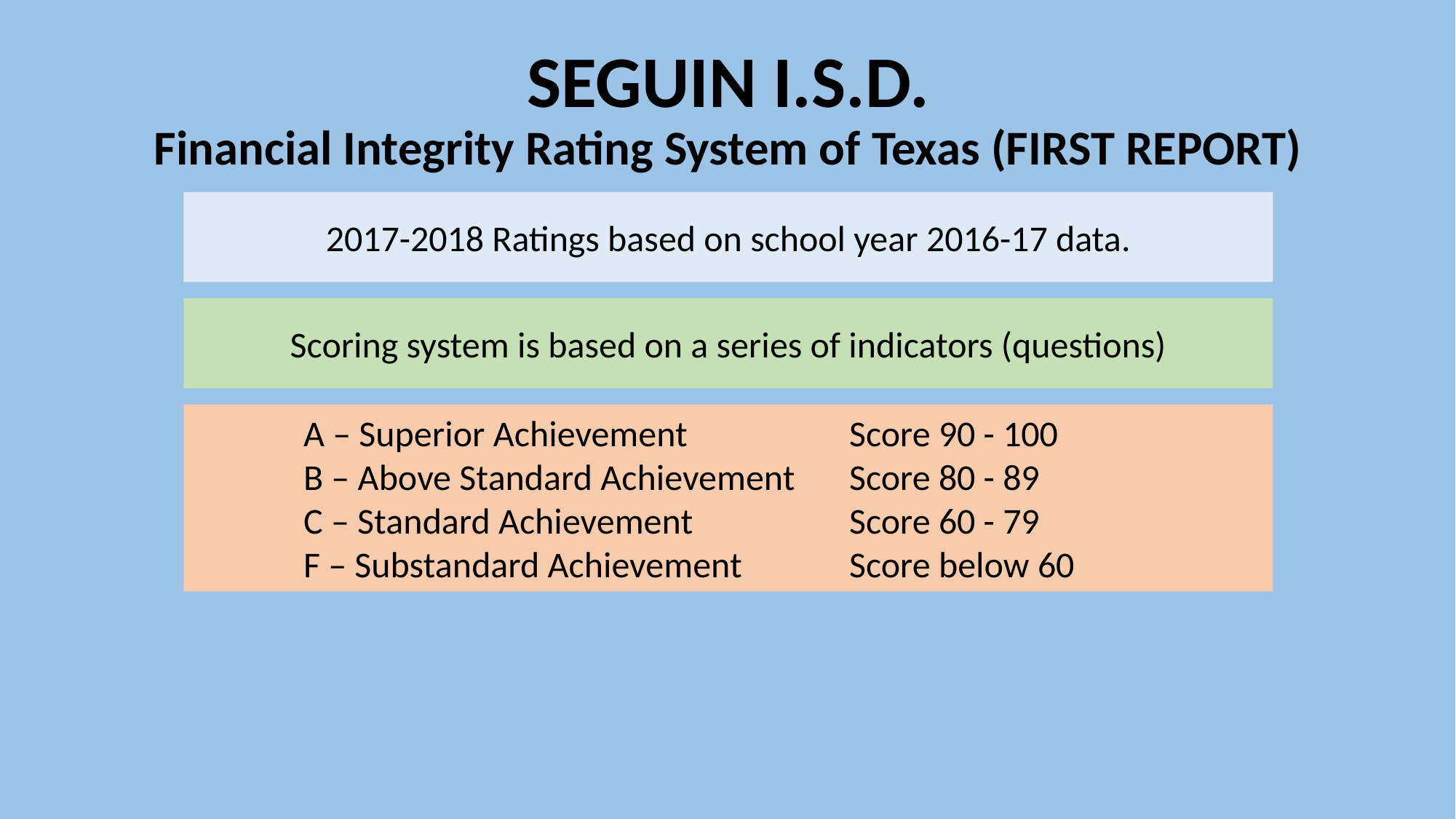

# SEGUIN I.S.D. Financial Integrity Rating System of Texas (FIRST REPORT)
2017-2018 Ratings based on school year 2016-17 data.
Scoring system is based on a series of indicators (questions)
A – Superior Achievement		Score 90 - 100
B – Above Standard Achievement	Score 80 - 89
C – Standard Achievement		Score 60 - 79
F – Substandard Achievement	Score below 60